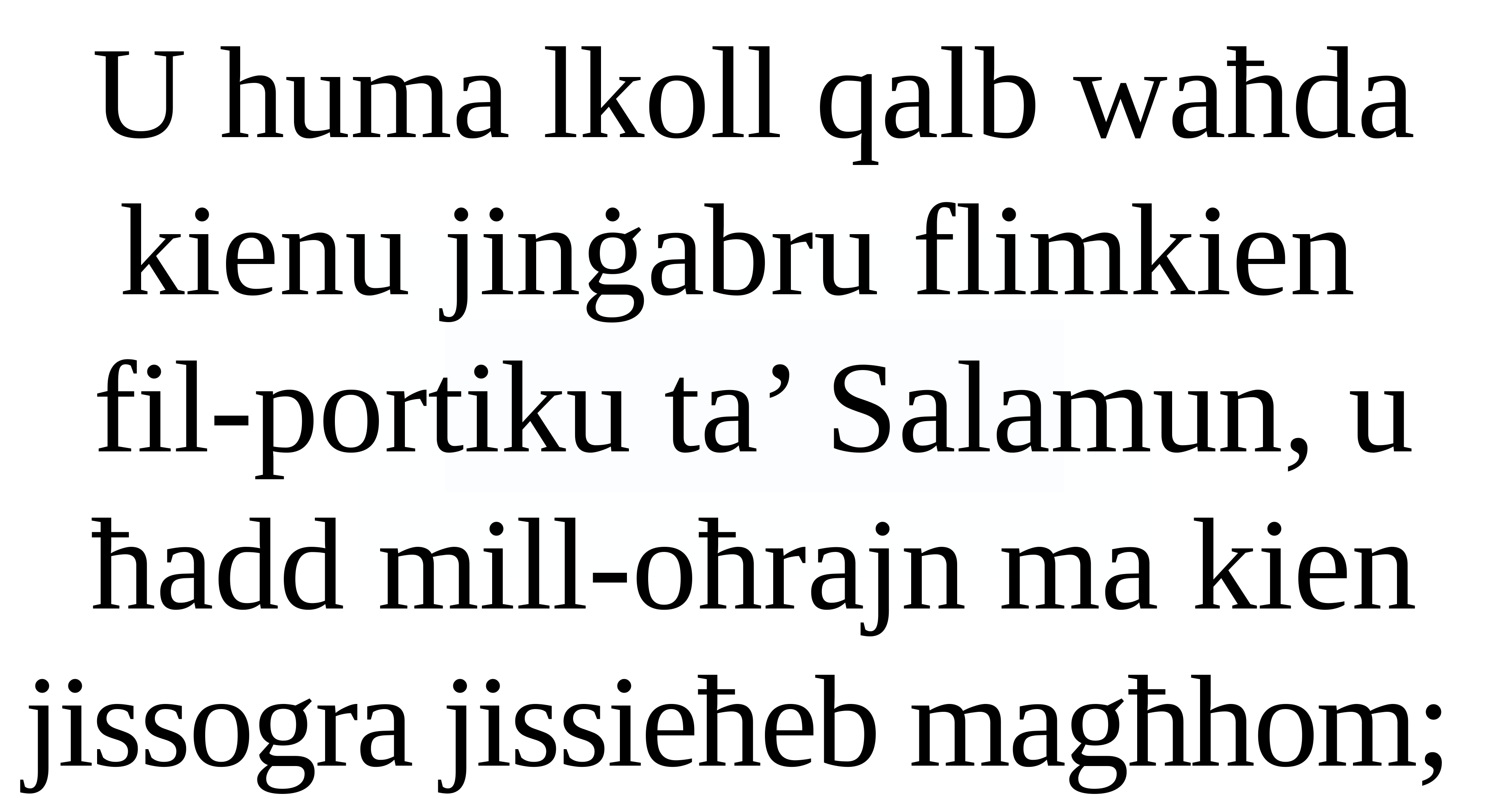

U huma lkoll qalb waħda kienu jinġabru flimkien
fil-portiku ta’ Salamun, u ħadd mill-oħrajn ma kien jissogra jissieħeb magħhom;